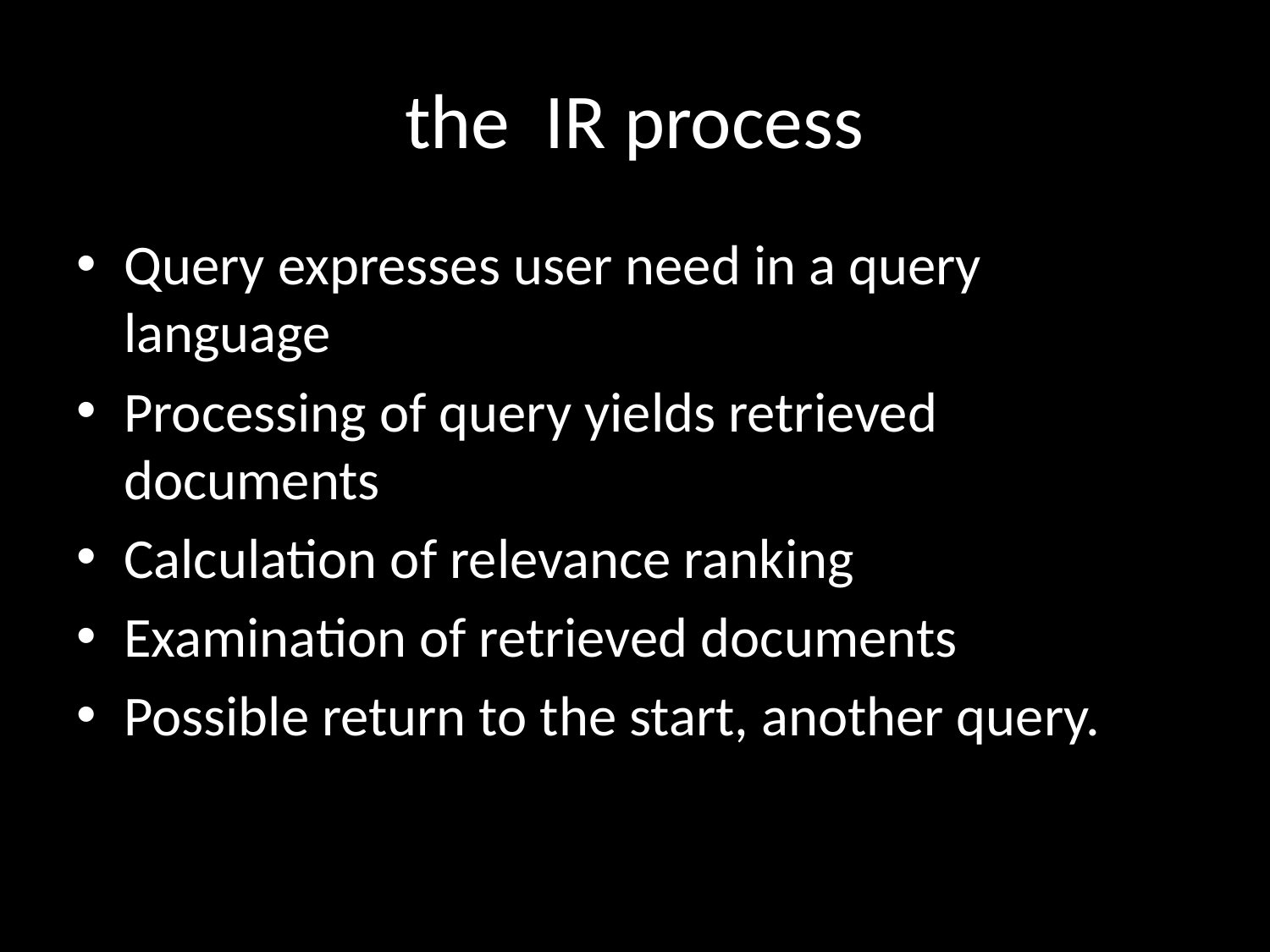

# the  IR process
Query expresses user need in a query language
Processing of query yields retrieved documents
Calculation of relevance ranking
Examination of retrieved documents
Possible return to the start, another query.